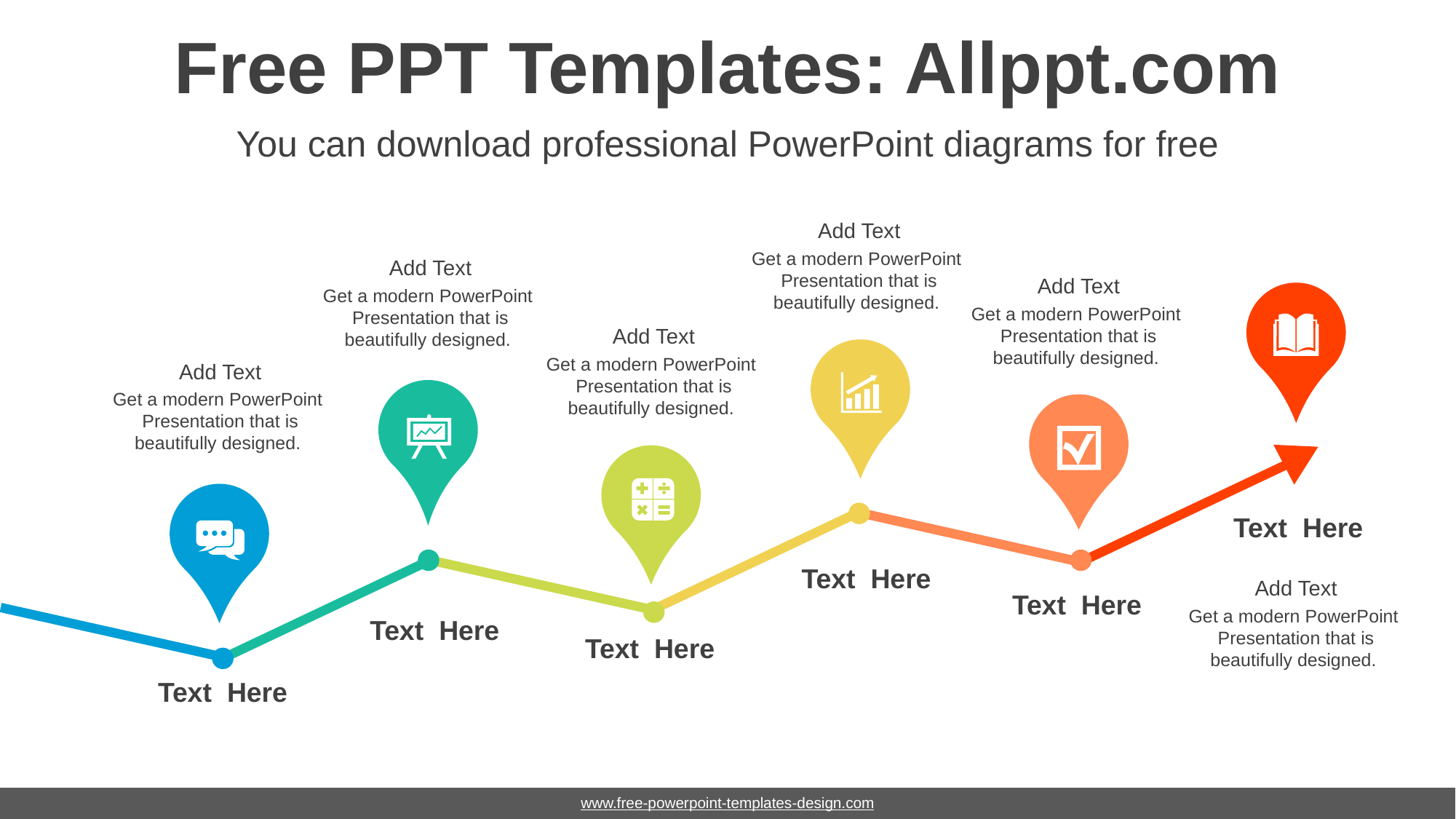

# Free PPT Templates: Allppt.com
You can download professional PowerPoint diagrams for free
Add Text
Get a modern PowerPoint  Presentation that is beautifully designed.
Add Text
Get a modern PowerPoint  Presentation that is beautifully designed.
Add Text
Get a modern PowerPoint  Presentation that is beautifully designed.

Add Text
Get a modern PowerPoint  Presentation that is beautifully designed.

Add Text
Get a modern PowerPoint  Presentation that is beautifully designed.

Text  Here

Text  Here
Add Text
Get a modern PowerPoint  Presentation that is beautifully designed.
Text  Here

Text  Here
Text  Here

Text  Here
www.free-powerpoint-templates-design.com